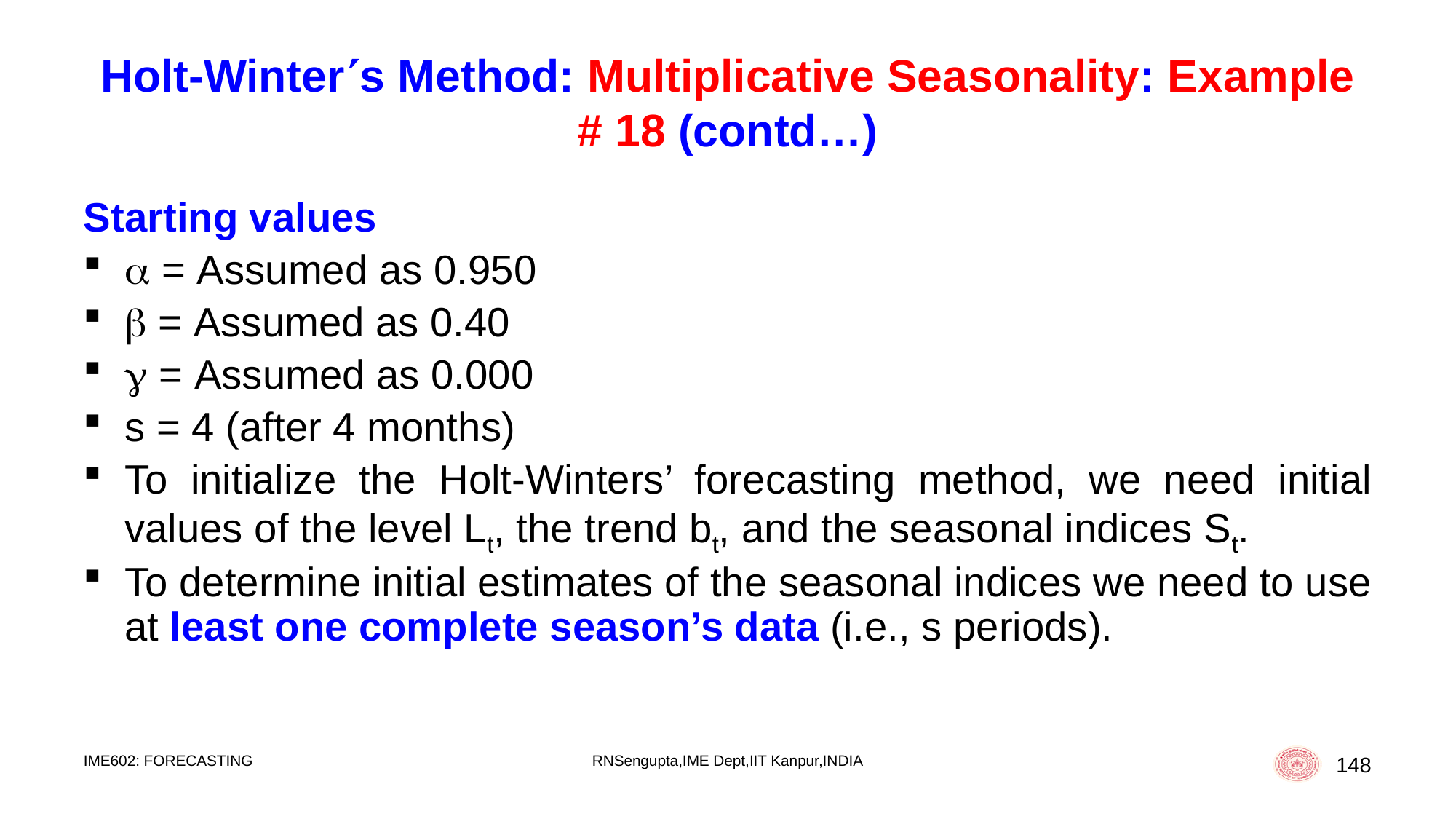

# Holt-Winter′s Method: Multiplicative Seasonality: Example # 18 (contd…)
Starting values
α = Assumed as 0.950
β = Assumed as 0.40
γ = Assumed as 0.000
s = 4 (after 4 months)
To initialize the Holt-Winters’ forecasting method, we need initial values of the level Lt, the trend bt, and the seasonal indices St.
To determine initial estimates of the seasonal indices we need to use at least one complete season’s data (i.e., s periods).
IME602: FORECASTING
RNSengupta,IME Dept,IIT Kanpur,INDIA
148